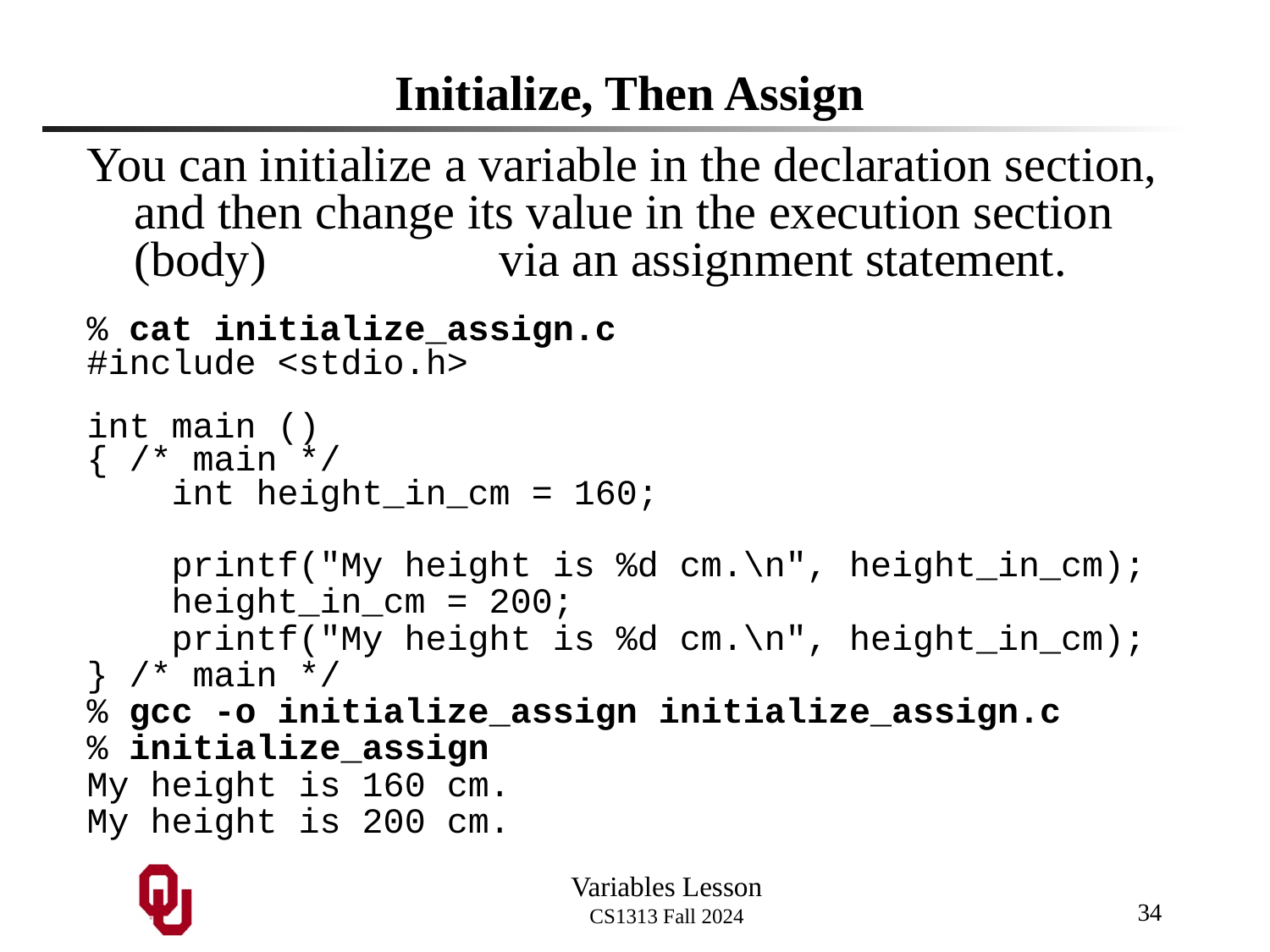

# Initialize, Then Assign
You can initialize a variable in the declaration section, and then change its value in the execution section (body)                   via an assignment statement.

% cat initialize_assign.c
#include <stdio.h>

int main ()
{ /* main */
    int height_in_cm = 160;

    printf("My height is %d cm.\n", height_in_cm);
    height_in_cm = 200;
    printf("My height is %d cm.\n", height_in_cm);
} /* main */
% gcc -o initialize_assign initialize_assign.c
% initialize_assign
My height is 160 cm.
My height is 200 cm.
34
Variables Lesson
CS1313 Fall 2024